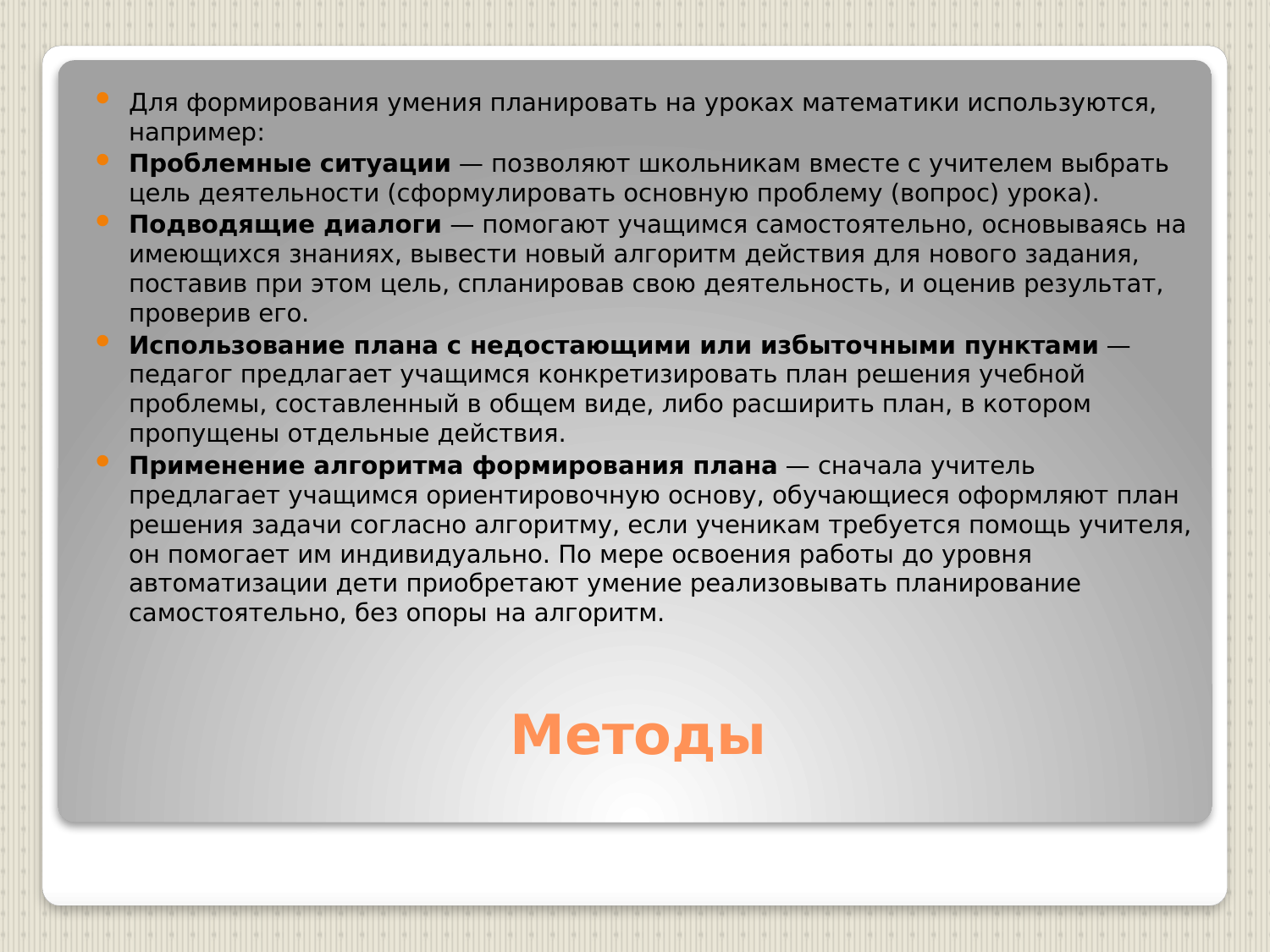

Для формирования умения планировать на уроках математики используются, например:
Проблемные ситуации — позволяют школьникам вместе с учителем выбрать цель деятельности (сформулировать основную проблему (вопрос) урока).
Подводящие диалоги — помогают учащимся самостоятельно, основываясь на имеющихся знаниях, вывести новый алгоритм действия для нового задания, поставив при этом цель, спланировав свою деятельность, и оценив результат, проверив его.
Использование плана с недостающими или избыточными пунктами — педагог предлагает учащимся конкретизировать план решения учебной проблемы, составленный в общем виде, либо расширить план, в котором пропущены отдельные действия.
Применение алгоритма формирования плана — сначала учитель предлагает учащимся ориентировочную основу, обучающиеся оформляют план решения задачи согласно алгоритму, если ученикам требуется помощь учителя, он помогает им индивидуально. По мере освоения работы до уровня автоматизации дети приобретают умение реализовывать планирование самостоятельно, без опоры на алгоритм.

# Методы